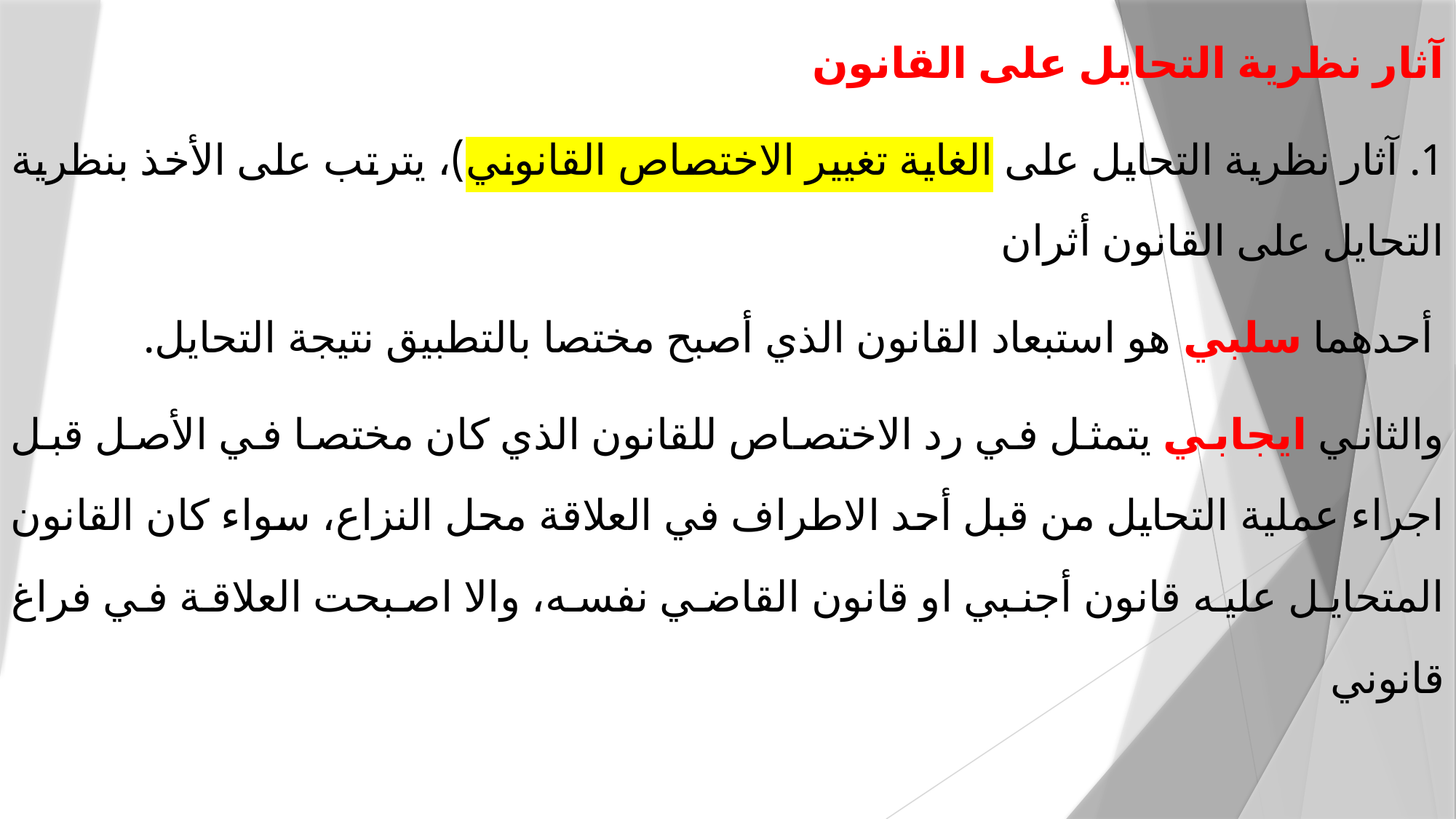

آثار نظرية التحايل على القانون
1. آثار نظرية التحايل على الغاية تغيير الاختصاص القانوني)، يترتب على الأخذ بنظرية التحايل على القانون أثران
 أحدهما سلبي هو استبعاد القانون الذي أصبح مختصا بالتطبيق نتيجة التحايل.
والثاني ايجابي يتمثل في رد الاختصاص للقانون الذي كان مختصا في الأصل قبل اجراء عملية التحايل من قبل أحد الاطراف في العلاقة محل النزاع، سواء كان القانون المتحايل عليه قانون أجنبي او قانون القاضي نفسه، والا اصبحت العلاقة في فراغ قانوني